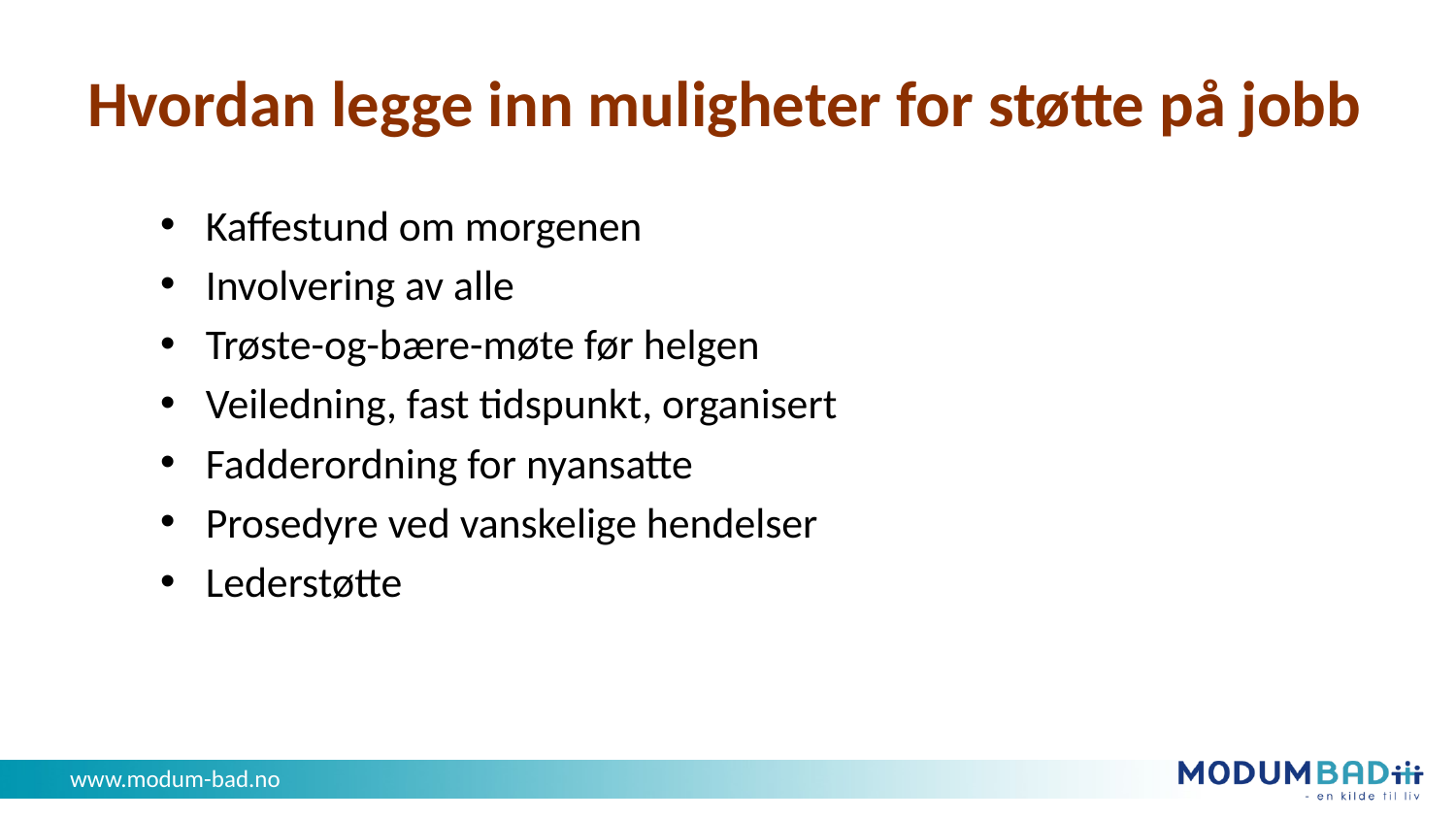

# Hvordan legge inn muligheter for støtte på jobb
Kaffestund om morgenen
Involvering av alle
Trøste-og-bære-møte før helgen
Veiledning, fast tidspunkt, organisert
Fadderordning for nyansatte
Prosedyre ved vanskelige hendelser
Lederstøtte